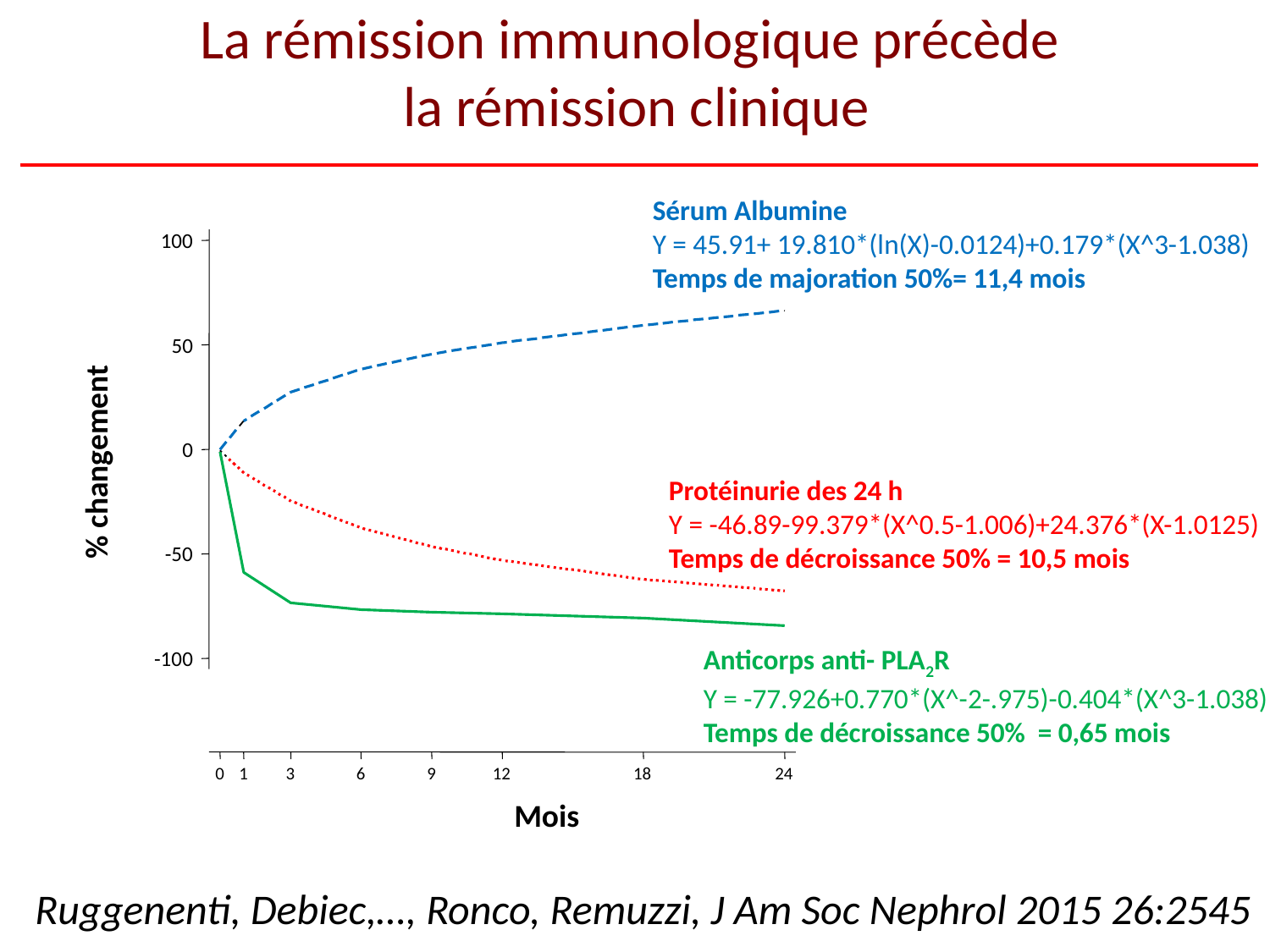

La rémission immunologique précède
la rémission clinique

Sérum Albumine
Y = 45.91+ 19.810*(ln(X)-0.0124)+0.179*(X^3-1.038)
Temps de majoration 50%= 11,4 mois
100

50

% changement
0

Protéinurie des 24 h
Y = -46.89-99.379*(X^0.5-1.006)+24.376*(X-1.0125)
Temps de décroissance 50% = 10,5 mois
-50

Anticorps anti- PLA2R
Y = -77.926+0.770*(X^-2-.975)-0.404*(X^3-1.038)
Temps de décroissance 50%  = 0,65 mois
-100

0
1
3
6
9
12
18
24
Mois
Ruggenenti, Debiec,…, Ronco, Remuzzi, J Am Soc Nephrol 2015 26:2545